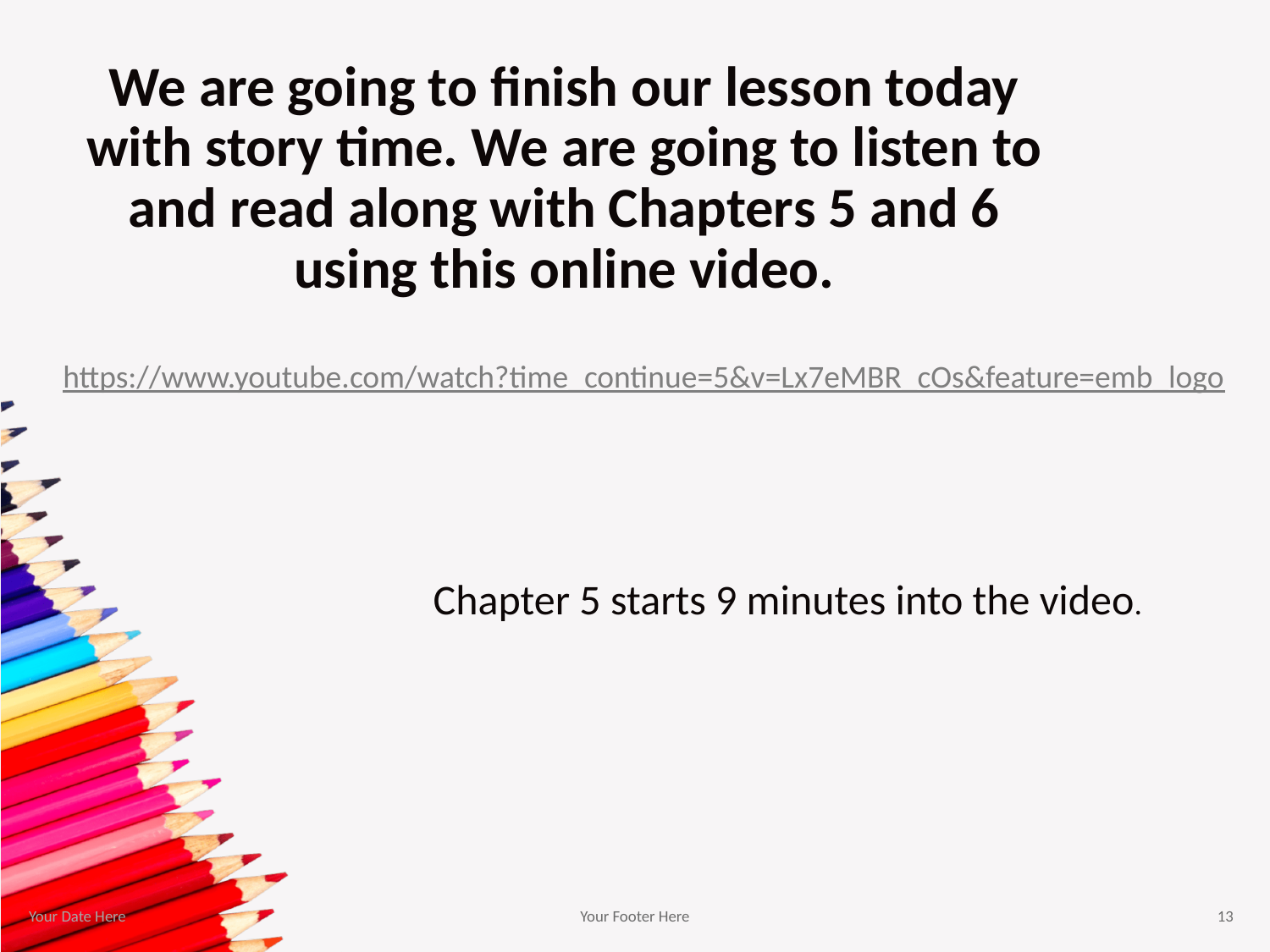

# We are going to finish our lesson today with story time. We are going to listen to and read along with Chapters 5 and 6 using this online video.
https://www.youtube.com/watch?time_continue=5&v=Lx7eMBR_cOs&feature=emb_logo
Chapter 5 starts 9 minutes into the video.
Your Date Here
Your Footer Here
13